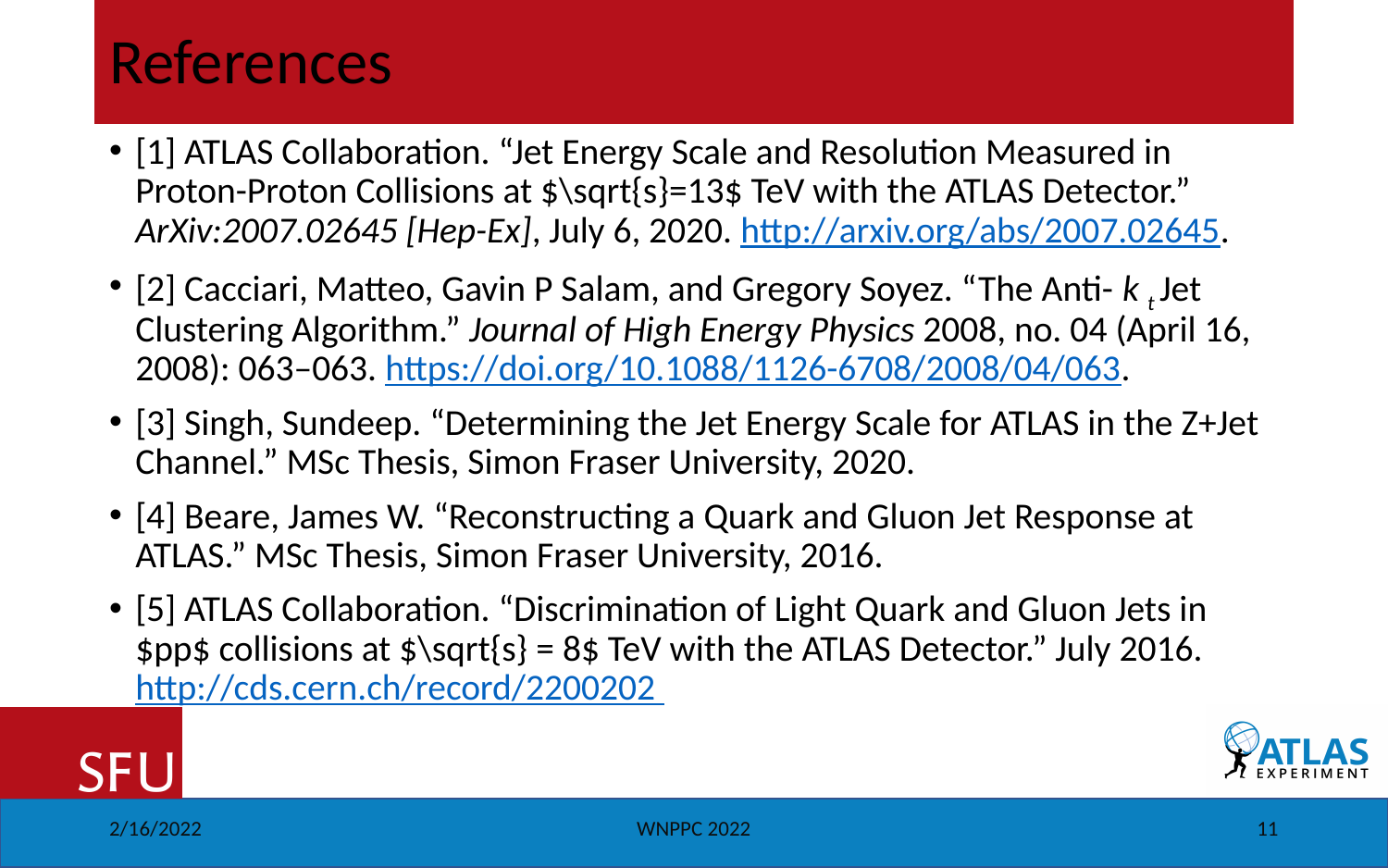

# References
[1] ATLAS Collaboration. “Jet Energy Scale and Resolution Measured in Proton-Proton Collisions at $\sqrt{s}=13$ TeV with the ATLAS Detector.” ArXiv:2007.02645 [Hep-Ex], July 6, 2020. http://arxiv.org/abs/2007.02645.
[2] Cacciari, Matteo, Gavin P Salam, and Gregory Soyez. “The Anti- k t Jet Clustering Algorithm.” Journal of High Energy Physics 2008, no. 04 (April 16, 2008): 063–063. https://doi.org/10.1088/1126-6708/2008/04/063.
[3] Singh, Sundeep. “Determining the Jet Energy Scale for ATLAS in the Z+Jet Channel.” MSc Thesis, Simon Fraser University, 2020.
[4] Beare, James W. “Reconstructing a Quark and Gluon Jet Response at ATLAS.” MSc Thesis, Simon Fraser University, 2016.
[5] ATLAS Collaboration. “Discrimination of Light Quark and Gluon Jets in $pp$ collisions at $\sqrt{s} = 8$ TeV with the ATLAS Detector.” July 2016. http://cds.cern.ch/record/2200202

2/16/2022
WNPPC 2022
11